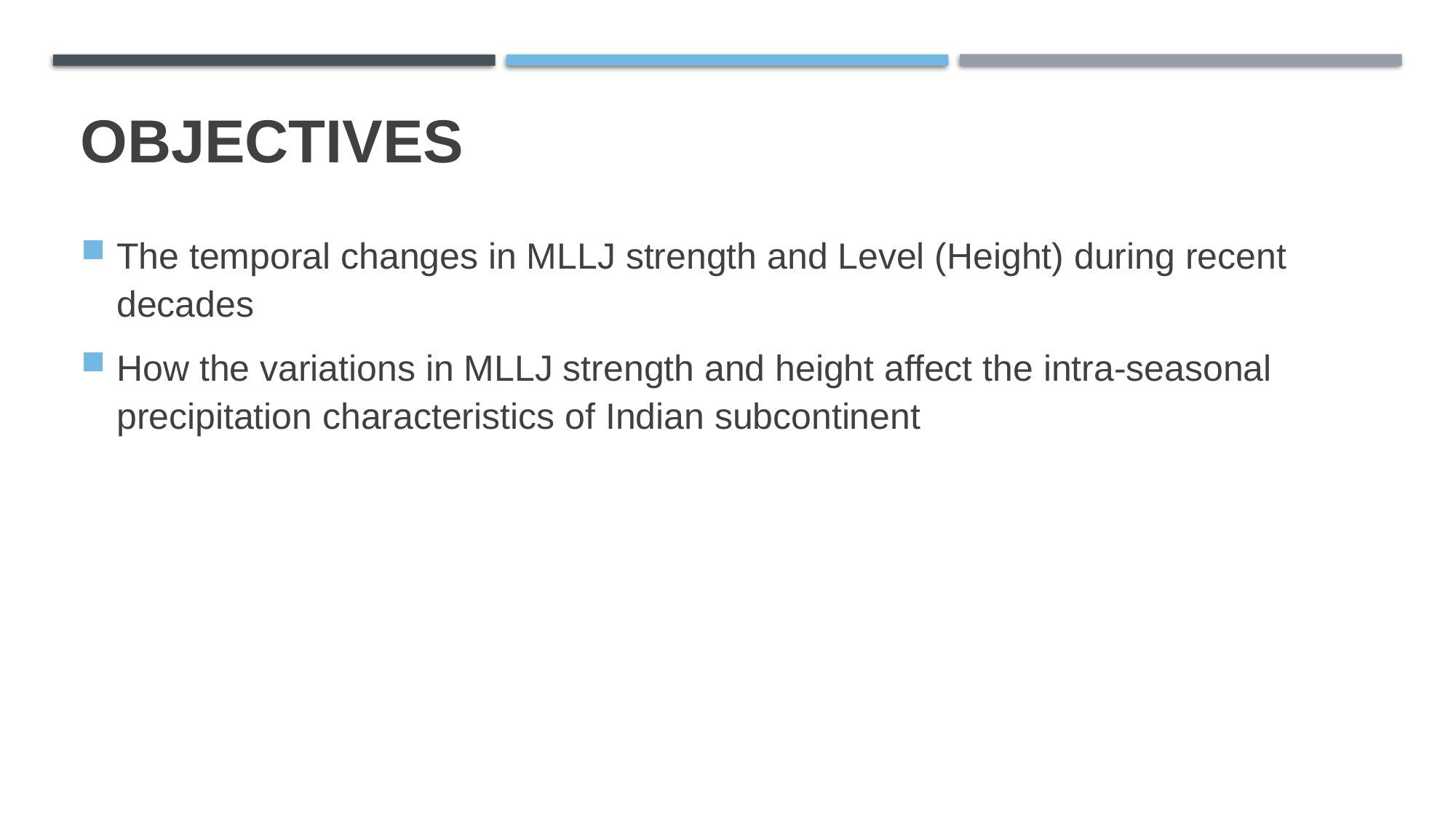

# Objectives
The temporal changes in MLLJ strength and Level (Height) during recent decades
How the variations in MLLJ strength and height affect the intra-seasonal precipitation characteristics of Indian subcontinent